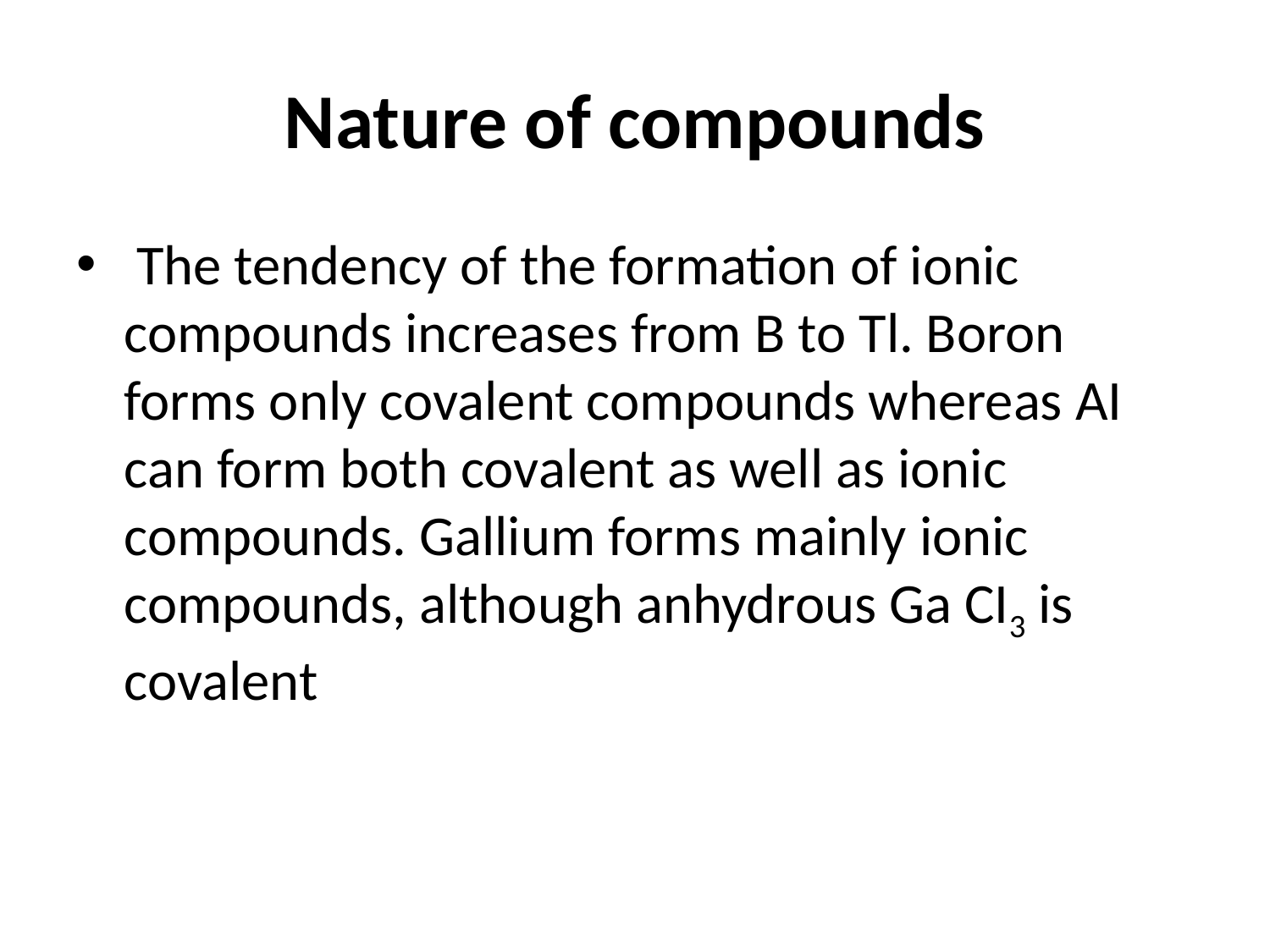

# Nature of compounds
 The tendency of the formation of ionic compounds increases from B to Tl. Boron forms only covalent compounds whereas AI can form both covalent as well as ionic compounds. Gallium forms mainly ionic compounds, although anhydrous Ga CI3 is covalent